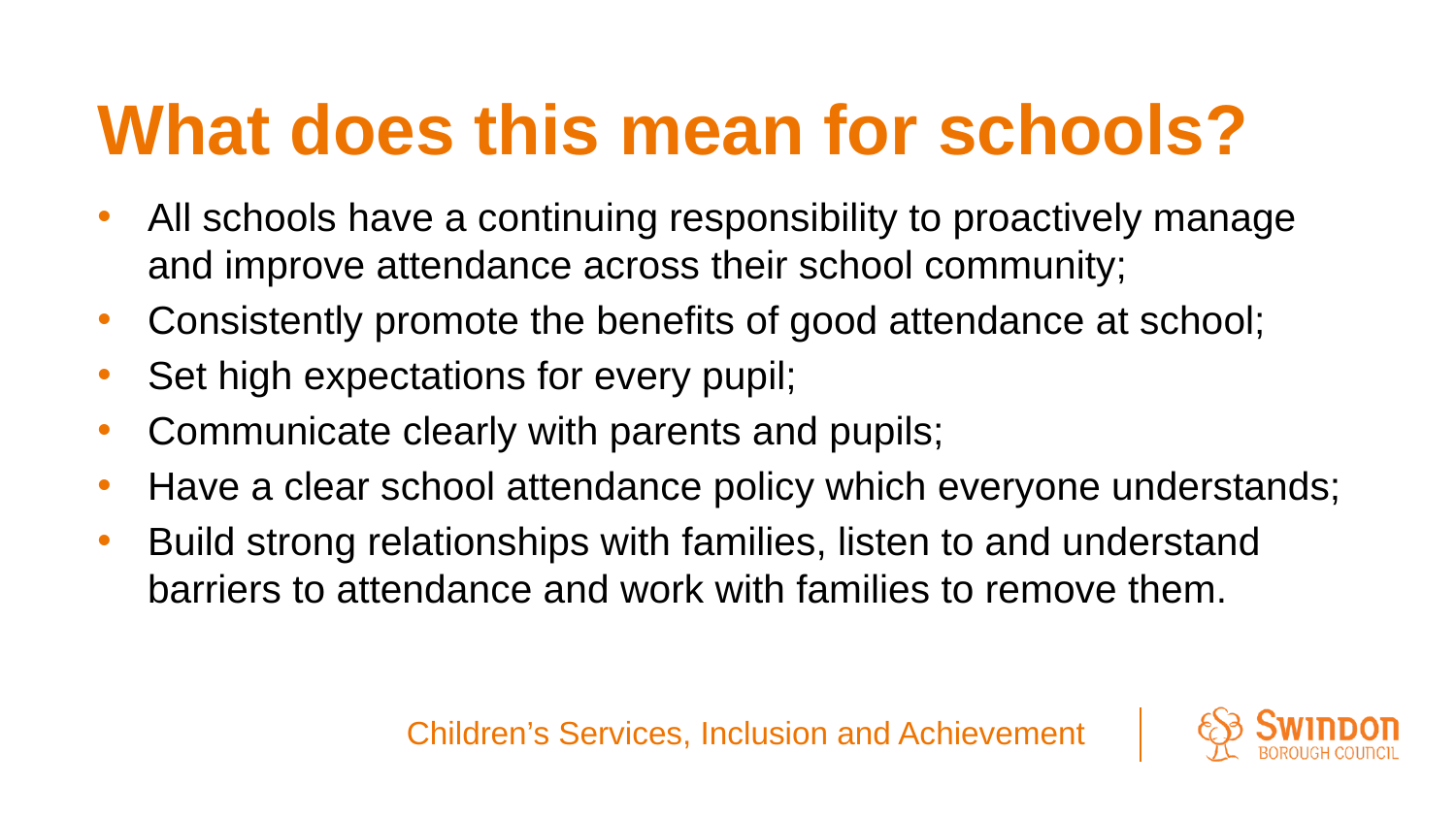

# What does this mean for schools?
All schools have a continuing responsibility to proactively manage and improve attendance across their school community;
Consistently promote the benefits of good attendance at school;
Set high expectations for every pupil;
Communicate clearly with parents and pupils;
Have a clear school attendance policy which everyone understands;
Build strong relationships with families, listen to and understand barriers to attendance and work with families to remove them.